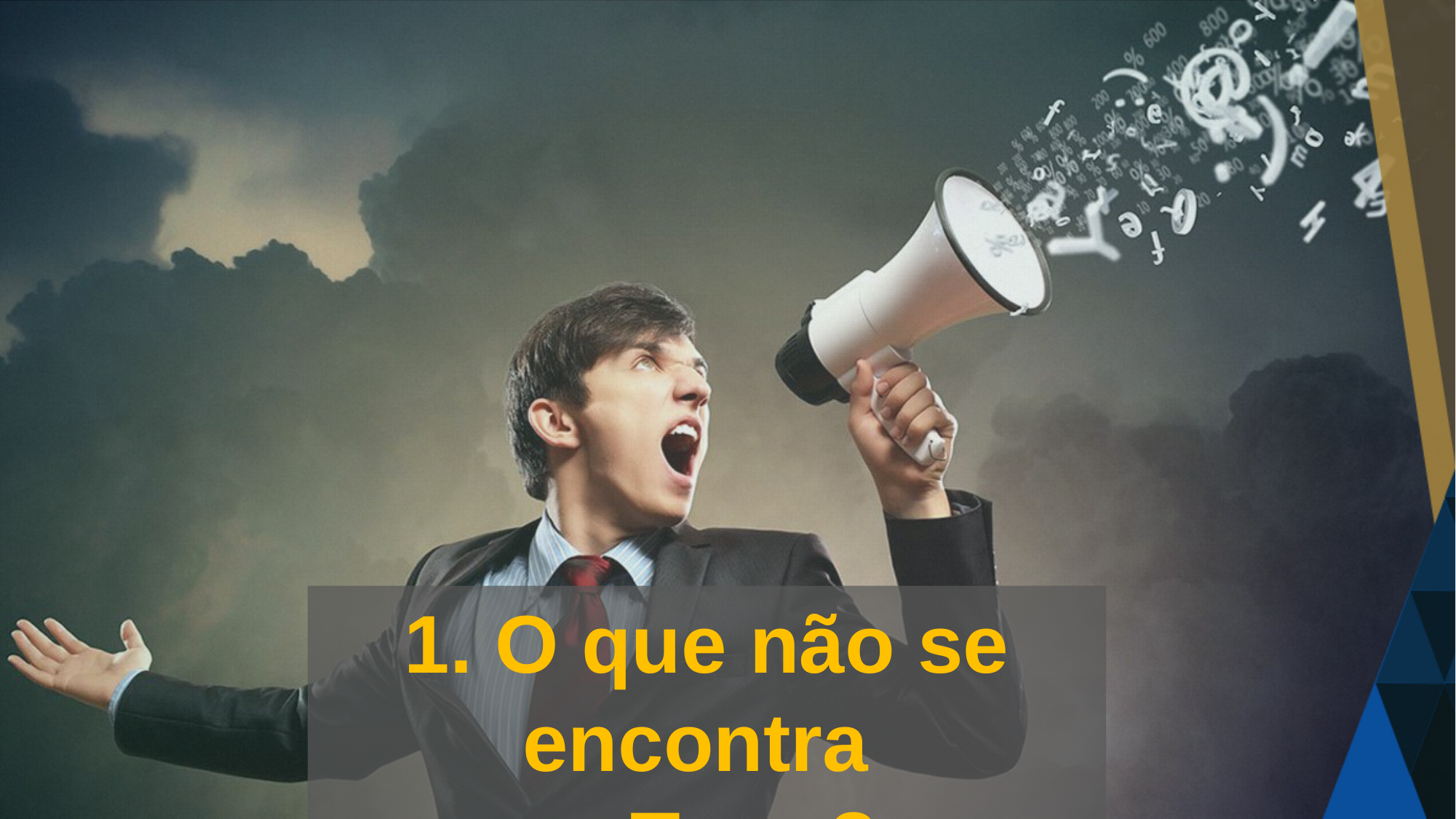

1. O que não se encontra
na Terra?